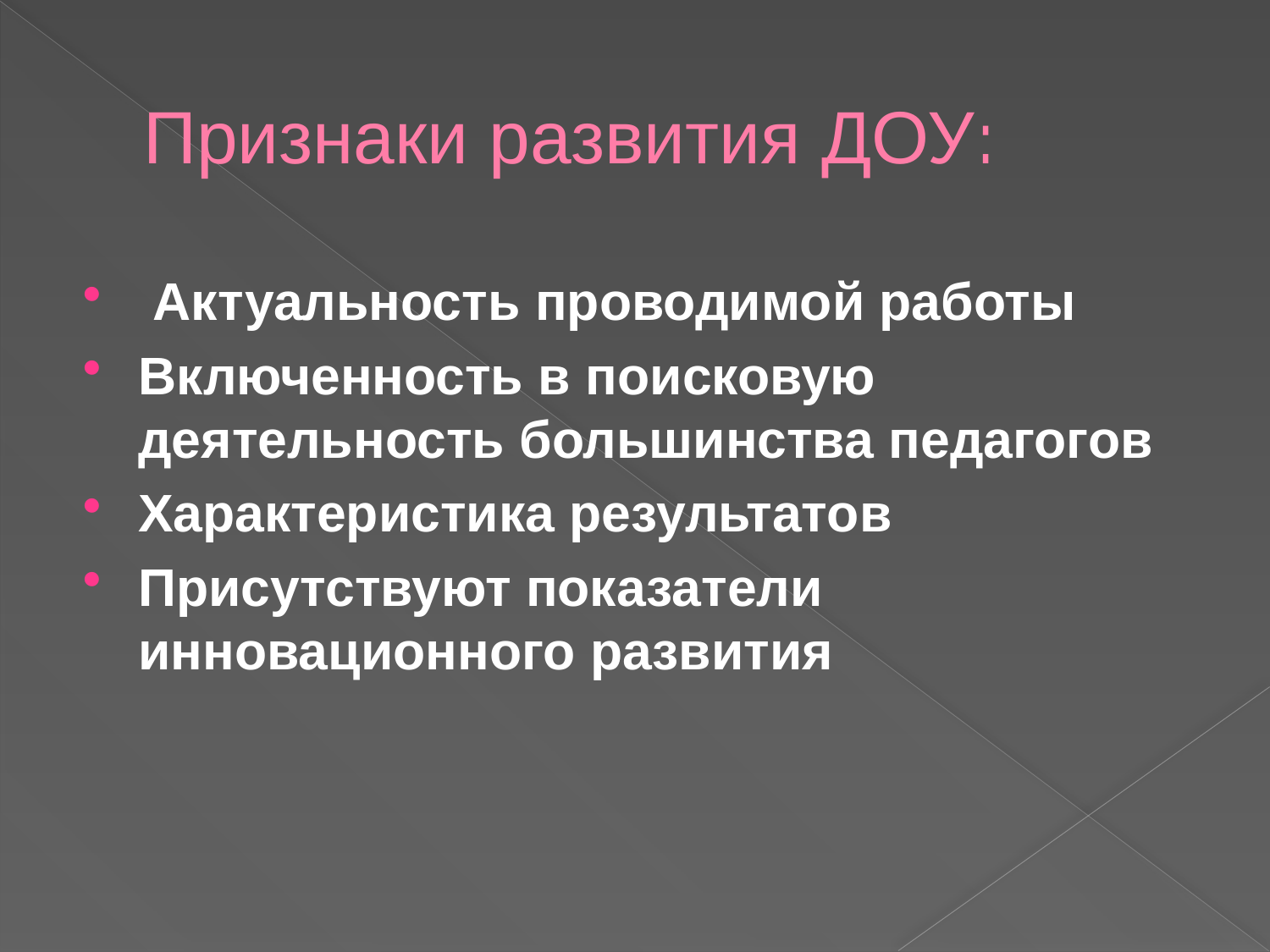

# Признаки развития ДОУ:
 Актуальность проводимой работы
Включенность в поисковую деятельность большинства педагогов
Характеристика результатов
Присутствуют показатели инновационного развития